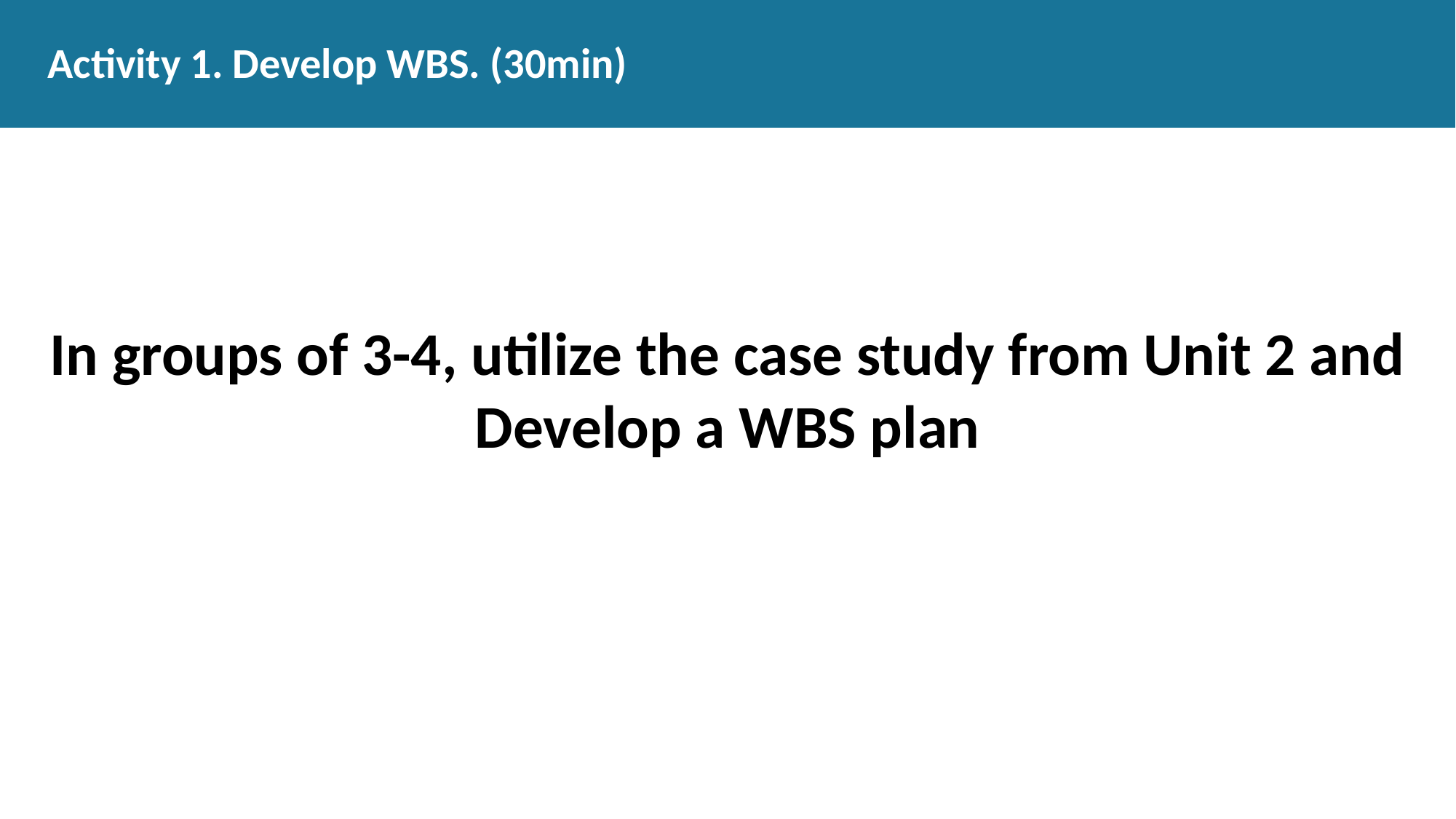

# Activity 1. Develop WBS. (30min)
In groups of 3-4, utilize the case study from Unit 2 and Develop a WBS plan